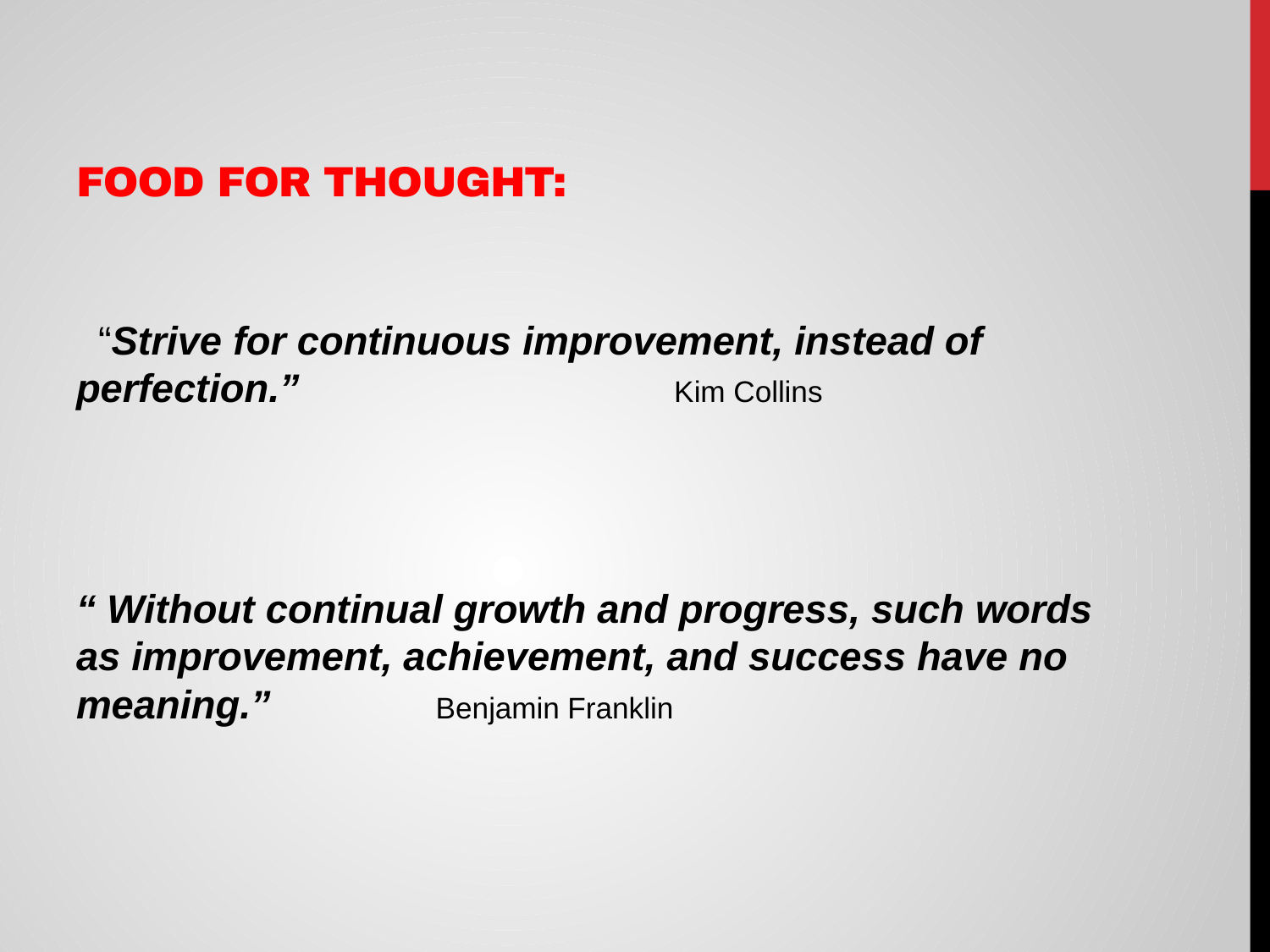

# Food for thought:

  “Strive for continuous improvement, instead of perfection.”                                  Kim Collins

“ Without continual growth and progress, such words as improvement, achievement, and success have no meaning.”                  Benjamin Franklin